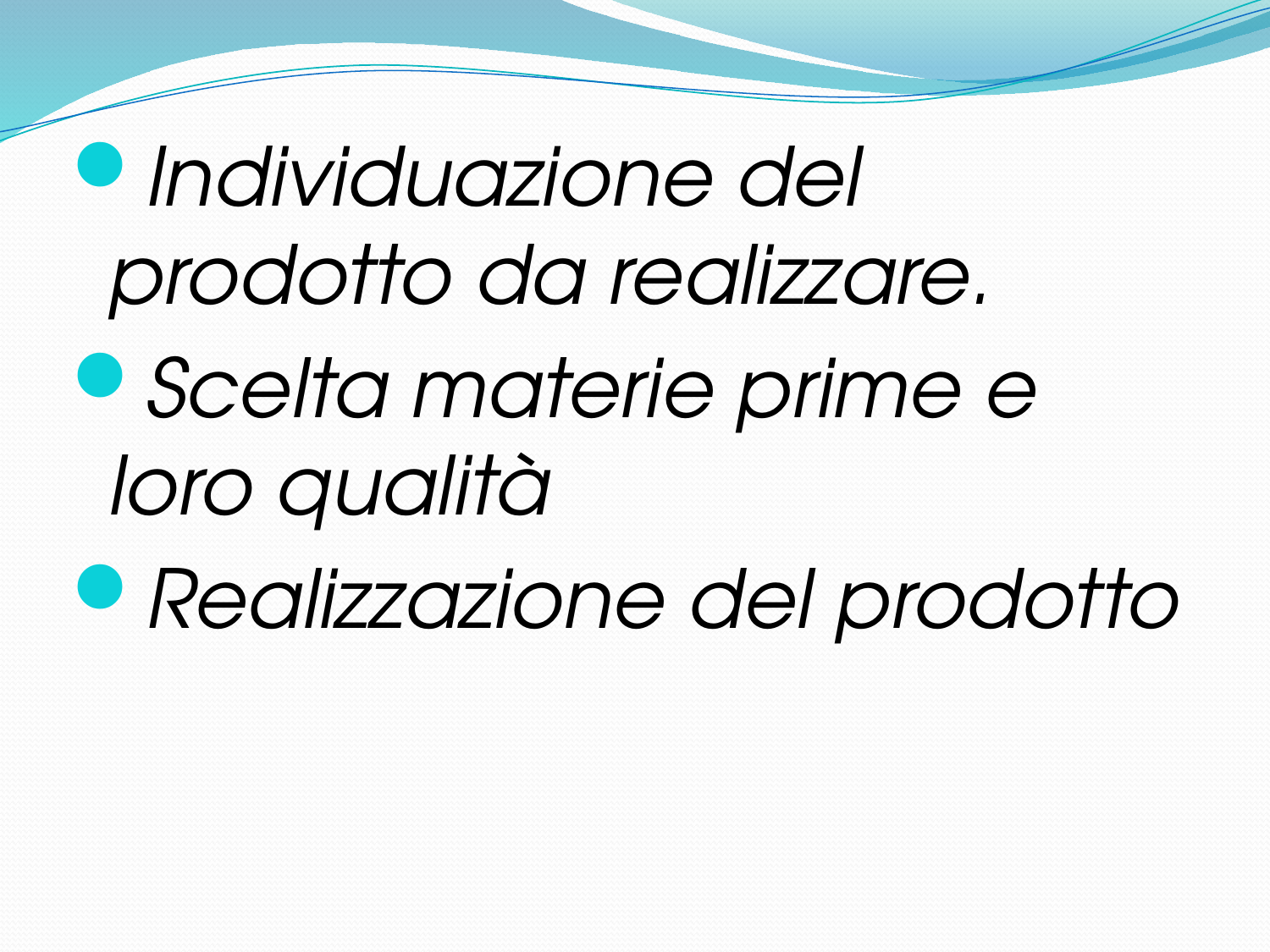

Individuazione del prodotto da realizzare.
Scelta materie prime e loro qualità
Realizzazione del prodotto